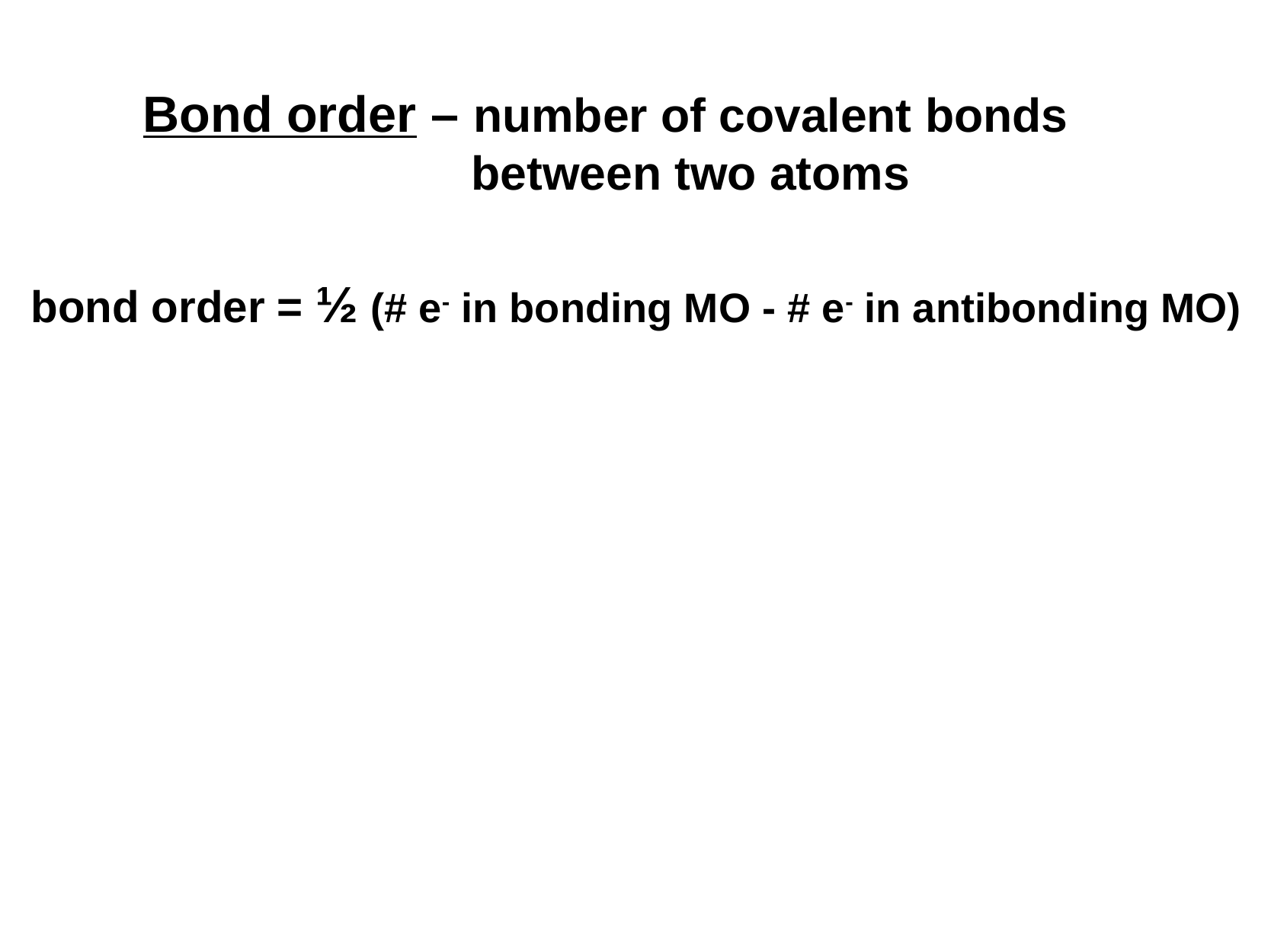

Bond order – number of covalent bonds between two atoms
bond order = ½ (# e- in bonding MO - # e- in antibonding MO)